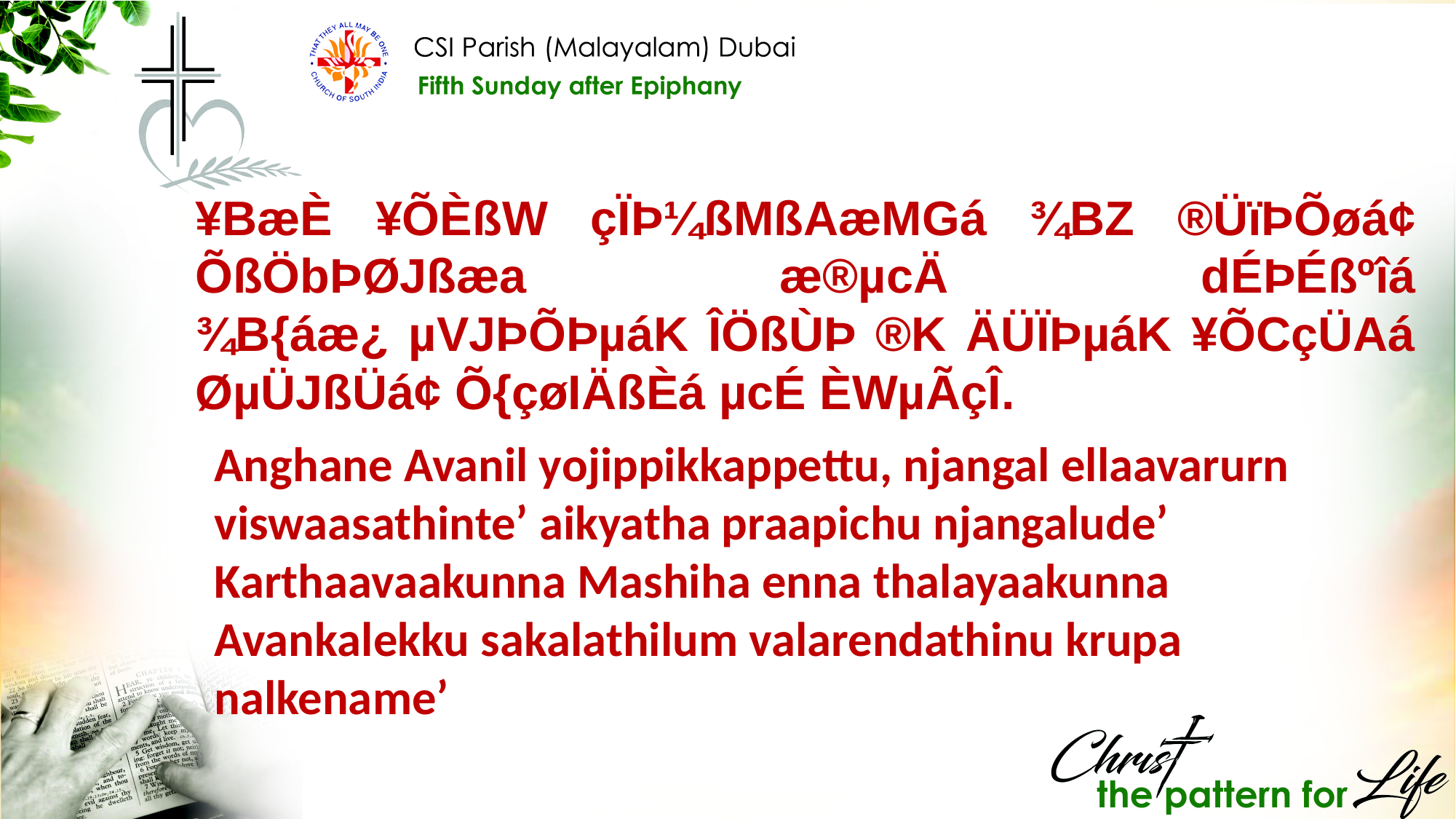

¥BæÈ ¥ÕÈßW çÏÞ¼ßMßAæMGá ¾BZ ®ÜïÞÕøá¢ ÕßÖbÞØJßæa æ®µcÄ dÉÞÉßºîá ¾B{áæ¿ µVJÞÕÞµáK ÎÖßÙÞ ®K ÄÜÏÞµáK ¥ÕCçÜAá ØµÜJßÜá¢ Õ{çøIÄßÈá µcÉ ÈWµÃçÎ.
Anghane Avanil yojippikkappettu, njangal ellaavarurn viswaasathinte’ aikyatha praapichu njangalude’ Karthaavaakunna Mashiha enna thalayaakunna Avankalekku sakalathilum valarendathinu krupa nalkename’